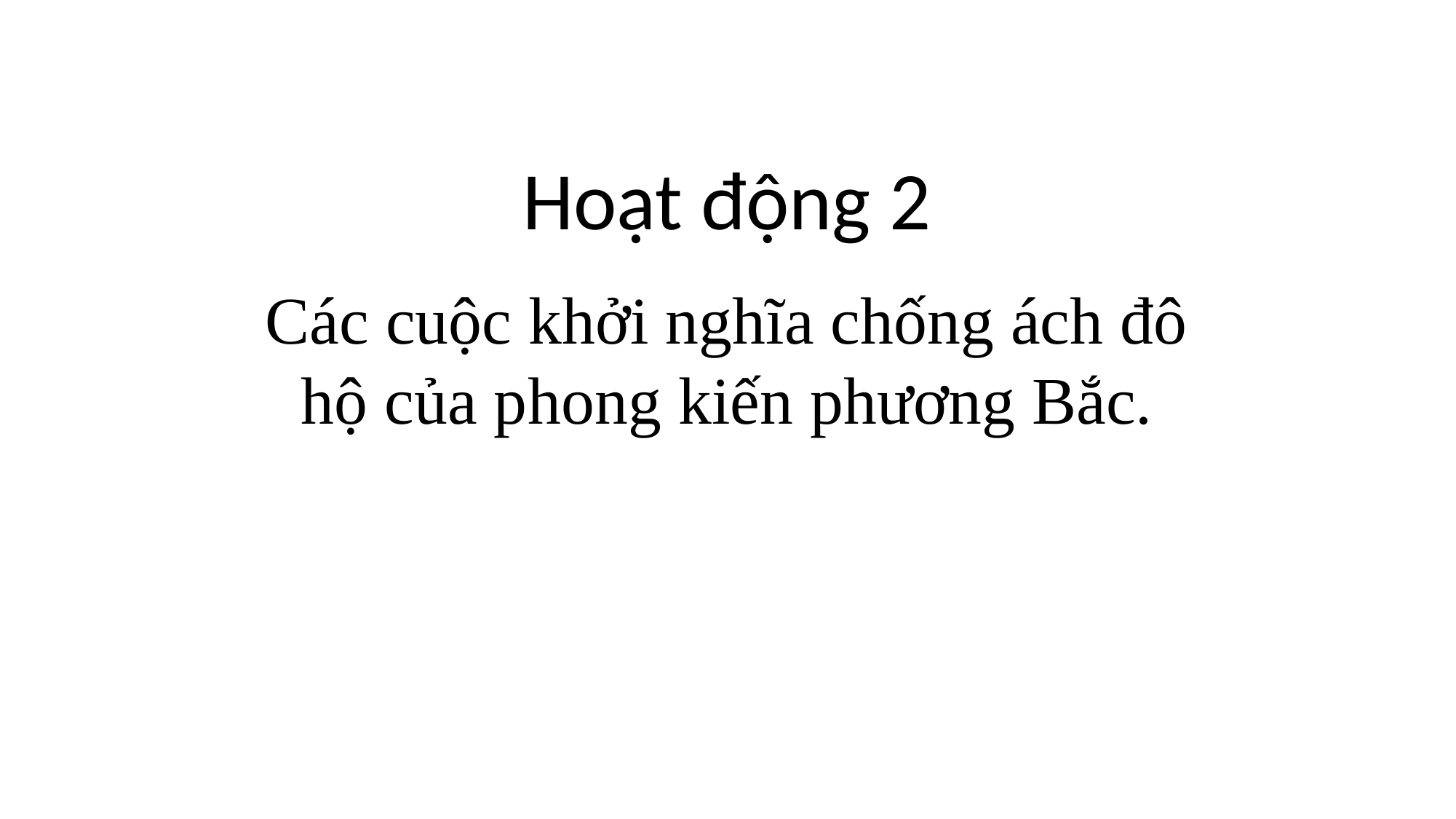

Hoạt động 2
Các cuộc khởi nghĩa chống ách đô hộ của phong kiến phương Bắc.